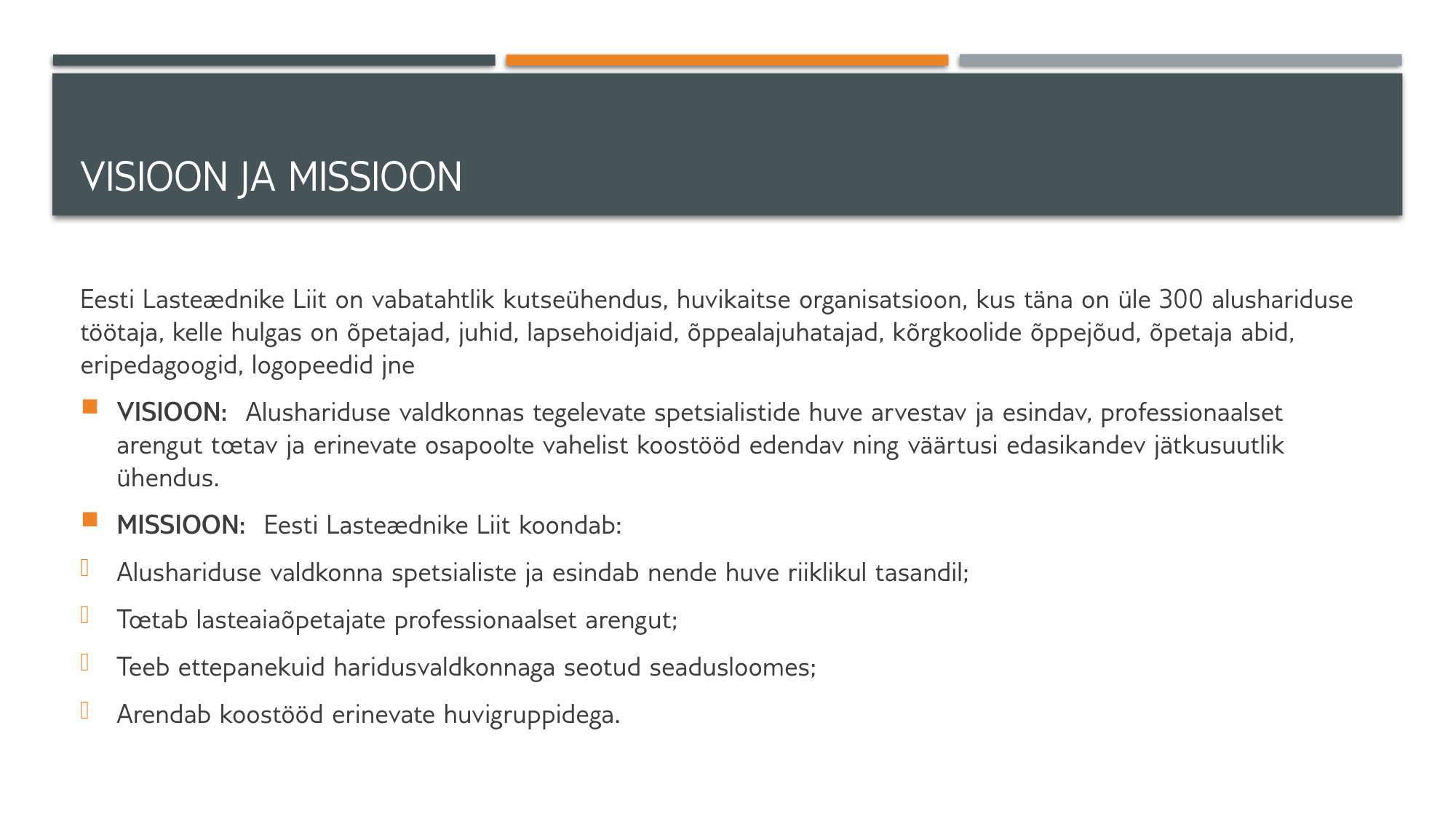

# Visioon ja missioon
Eesti Lasteaednike Liit on vabatahtlik kutseühendus, huvikaitse organisatsioon, kus täna on üle 300 alushariduse töötaja, kelle hulgas on õpetajad, juhid, lapsehoidjaid, õppealajuhatajad, kõrgkoolide õppejõud, õpetaja abid, eripedagoogid, logopeedid jne
VISIOON:  Alushariduse valdkonnas tegelevate spetsialistide huve arvestav ja esindav, professionaalset arengut toetav ja erinevate osapoolte vahelist koostööd edendav ning väärtusi edasikandev jätkusuutlik ühendus.
MISSIOON:  Eesti Lasteaednike Liit koondab:
Alushariduse valdkonna spetsialiste ja esindab nende huve riiklikul tasandil;
Toetab lasteaiaõpetajate professionaalset arengut;
Teeb ettepanekuid haridusvaldkonnaga seotud seadusloomes;
Arendab koostööd erinevate huvigruppidega.